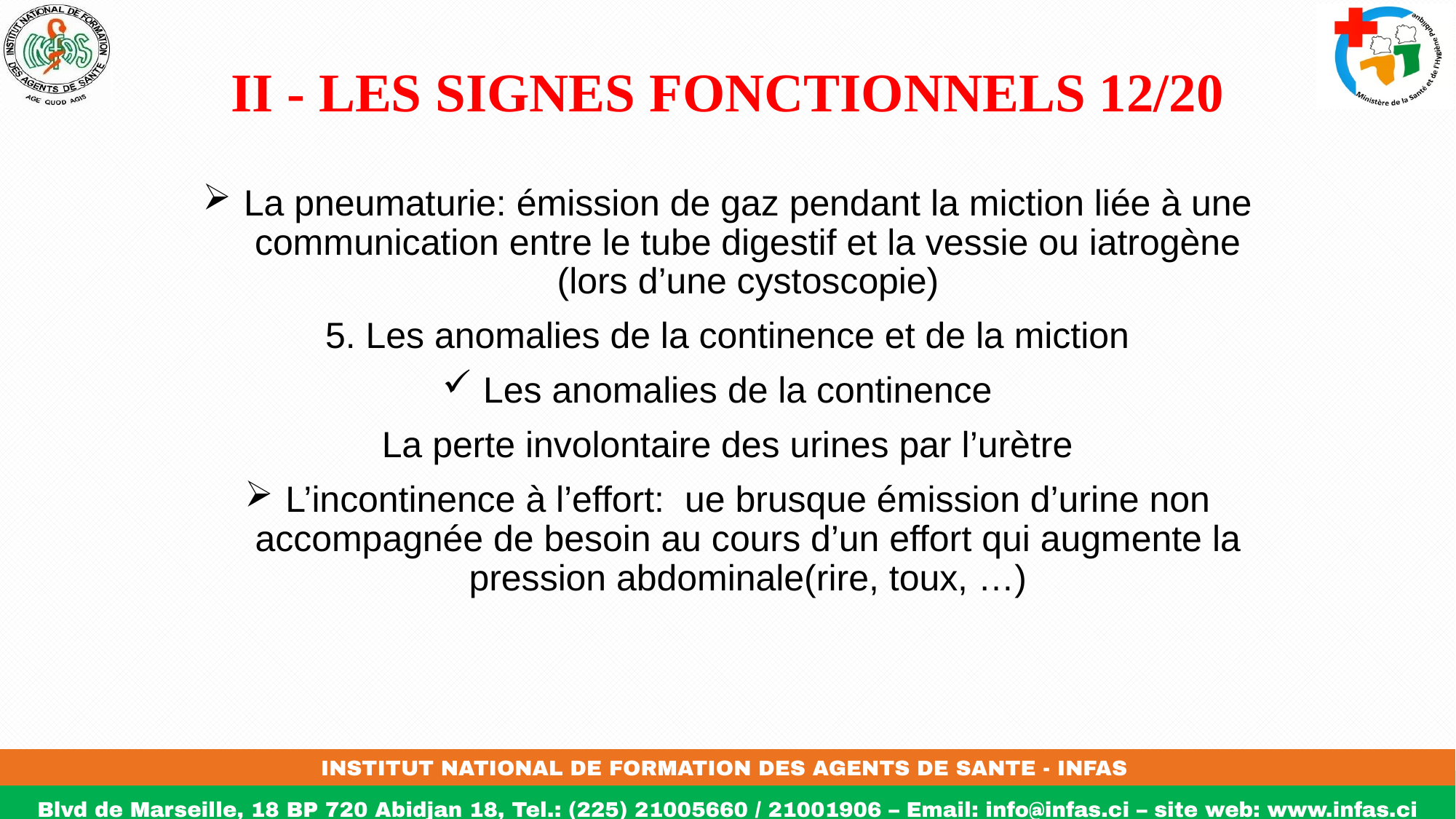

# II - LES SIGNES FONCTIONNELS 12/20
La pneumaturie: émission de gaz pendant la miction liée à une communication entre le tube digestif et la vessie ou iatrogène (lors d’une cystoscopie)
5. Les anomalies de la continence et de la miction
Les anomalies de la continence
La perte involontaire des urines par l’urètre
L’incontinence à l’effort:  ue brusque émission d’urine non accompagnée de besoin au cours d’un effort qui augmente la pression abdominale(rire, toux, …)